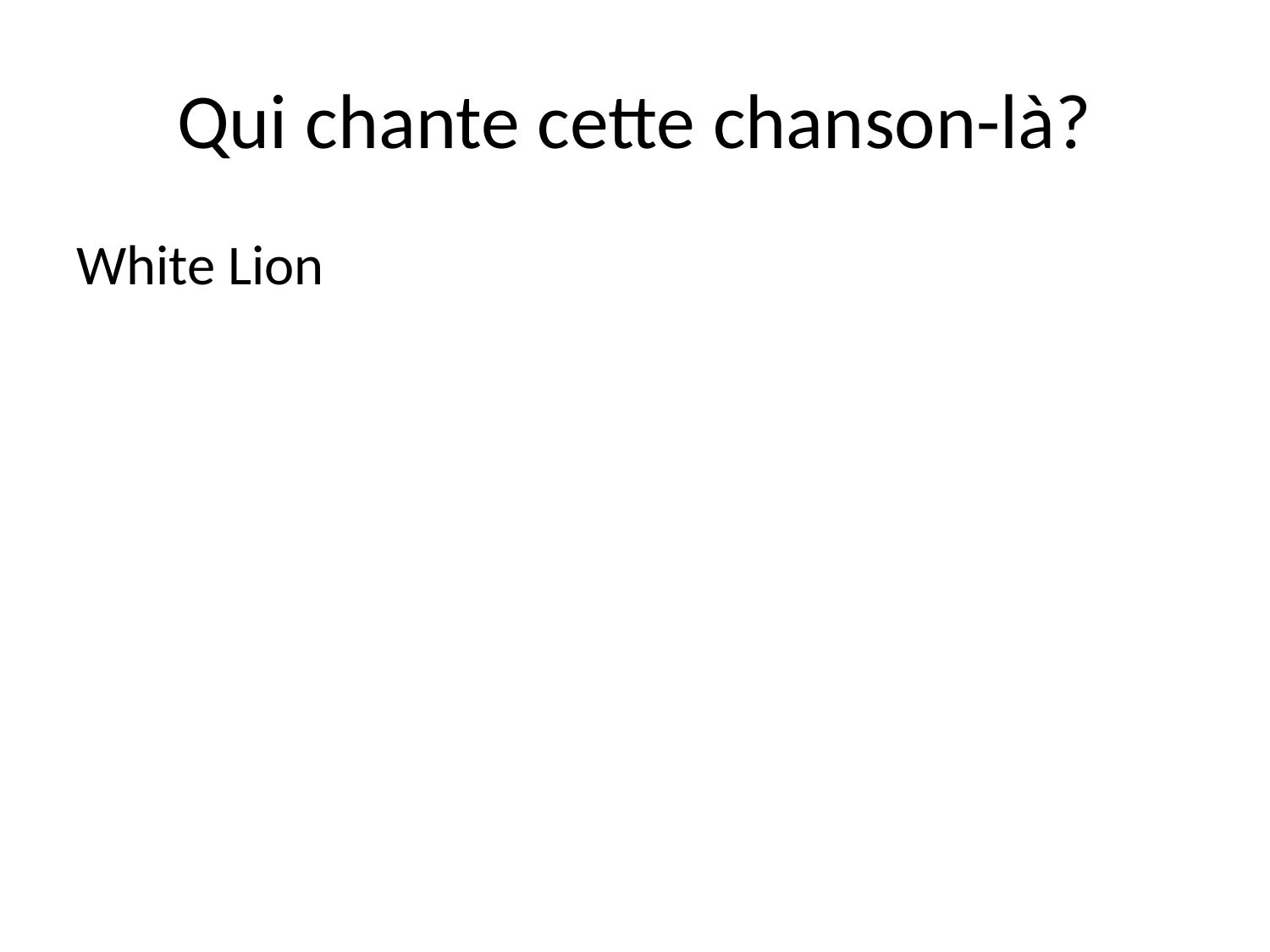

# Qui chante cette chanson-là?
White Lion